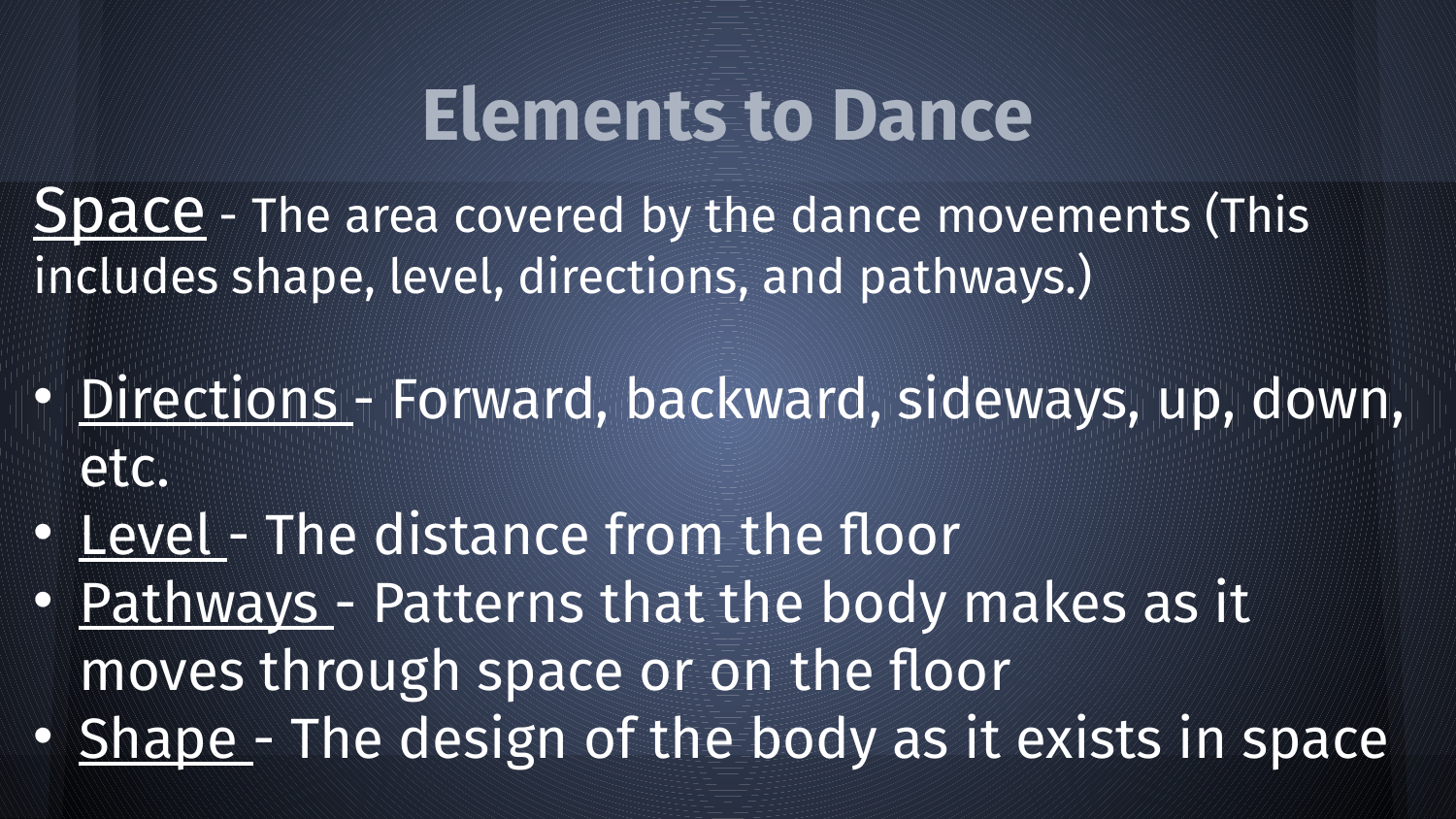

# Elements to Dance
Space - The area covered by the dance movements (This includes shape, level, directions, and pathways.)

Directions - Forward, backward, sideways, up, down, etc.
Level - The distance from the floor
Pathways - Patterns that the body makes as it moves through space or on the floor
Shape - The design of the body as it exists in space